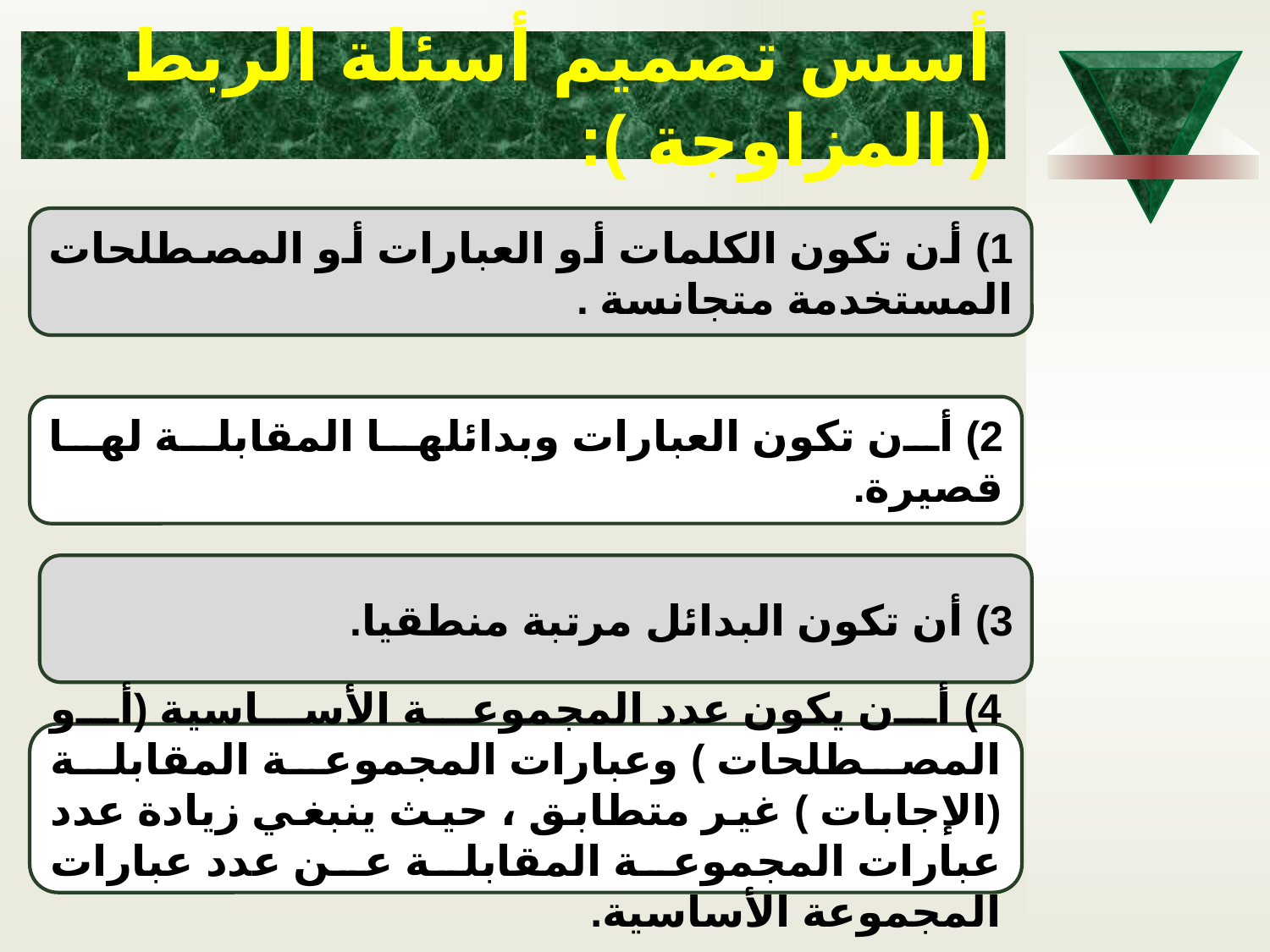

# أسس تصميم أسئلة الربط ( المزاوجة ):
1) أن تكون الكلمات أو العبارات أو المصطلحات المستخدمة متجانسة .
2) أن تكون العبارات وبدائلها المقابلة لها قصيرة.
3) أن تكون البدائل مرتبة منطقيا.
4) أن يكون عدد المجموعة الأساسية (أو المصطلحات ) وعبارات المجموعة المقابلة (الإجابات ) غير متطابق ، حيث ينبغي زيادة عدد عبارات المجموعة المقابلة عن عدد عبارات المجموعة الأساسية.